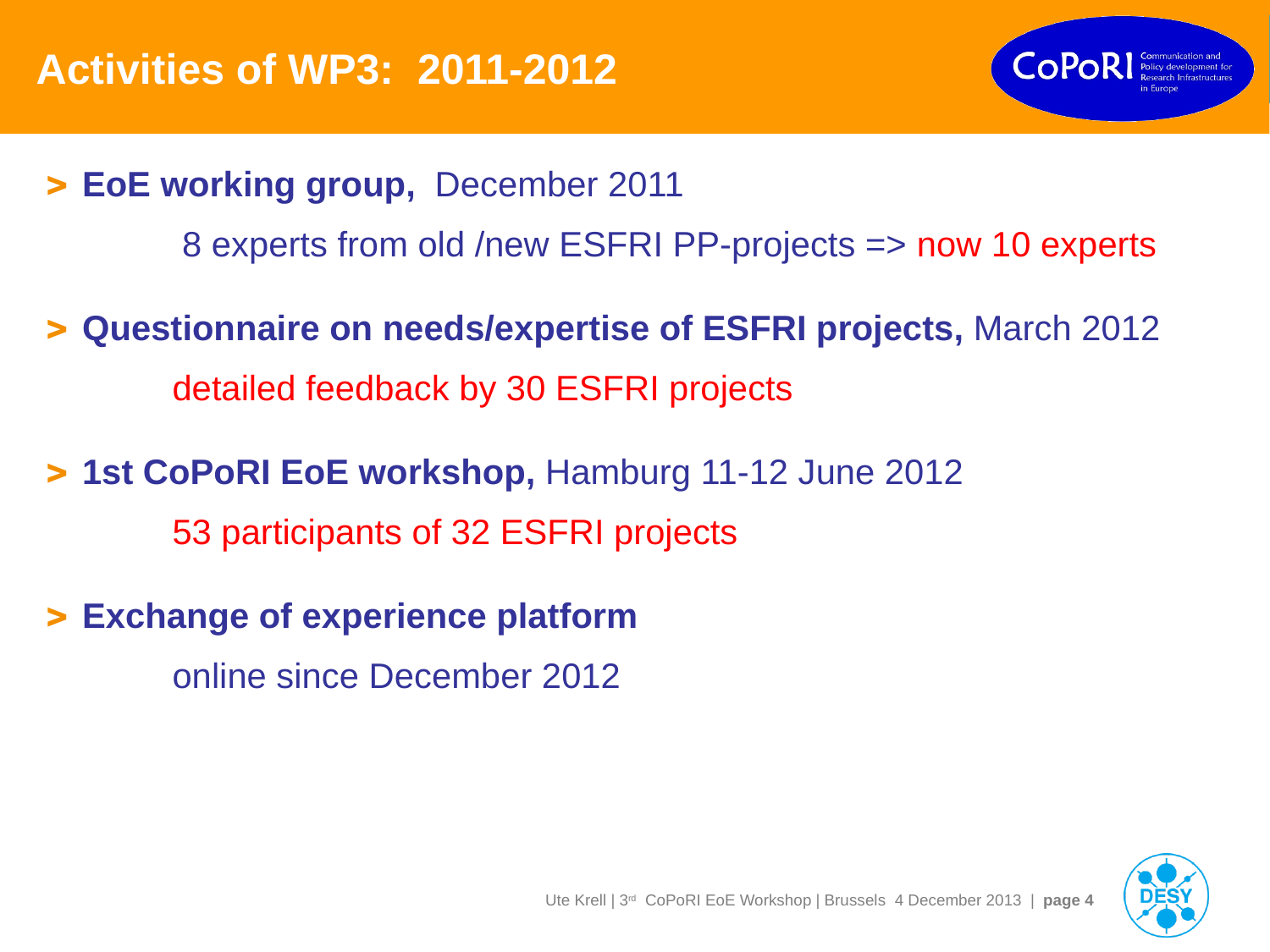

# Activities of WP3:  2011-2012
EoE working group,  December 2011
	 8 experts from old /new ESFRI PP-projects => now 10 experts

Questionnaire on needs/expertise of ESFRI projects, March 2012
	detailed feedback by 30 ESFRI projects

1st CoPoRI EoE workshop, Hamburg 11-12 June 2012
	53 participants of 32 ESFRI projects

Exchange of experience platform
        	online since December 2012